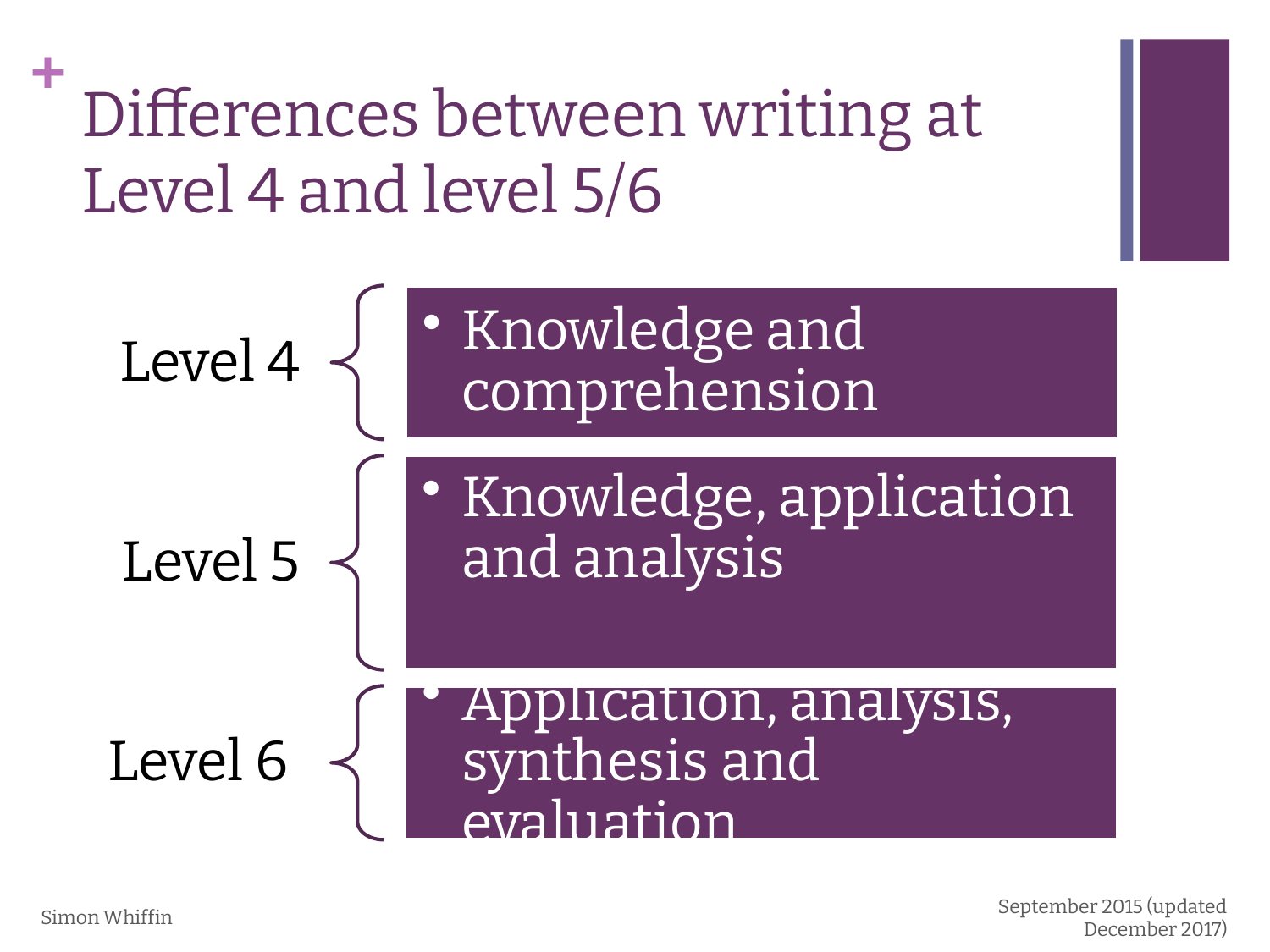

# Differences between writing at Level 4 and level 5/6
Level 4
Knowledge and comprehension
Level 5
Knowledge, application and analysis
Level 6
Application, analysis, synthesis and evaluation
Simon Whiffin
September 2015 (updated December 2017)